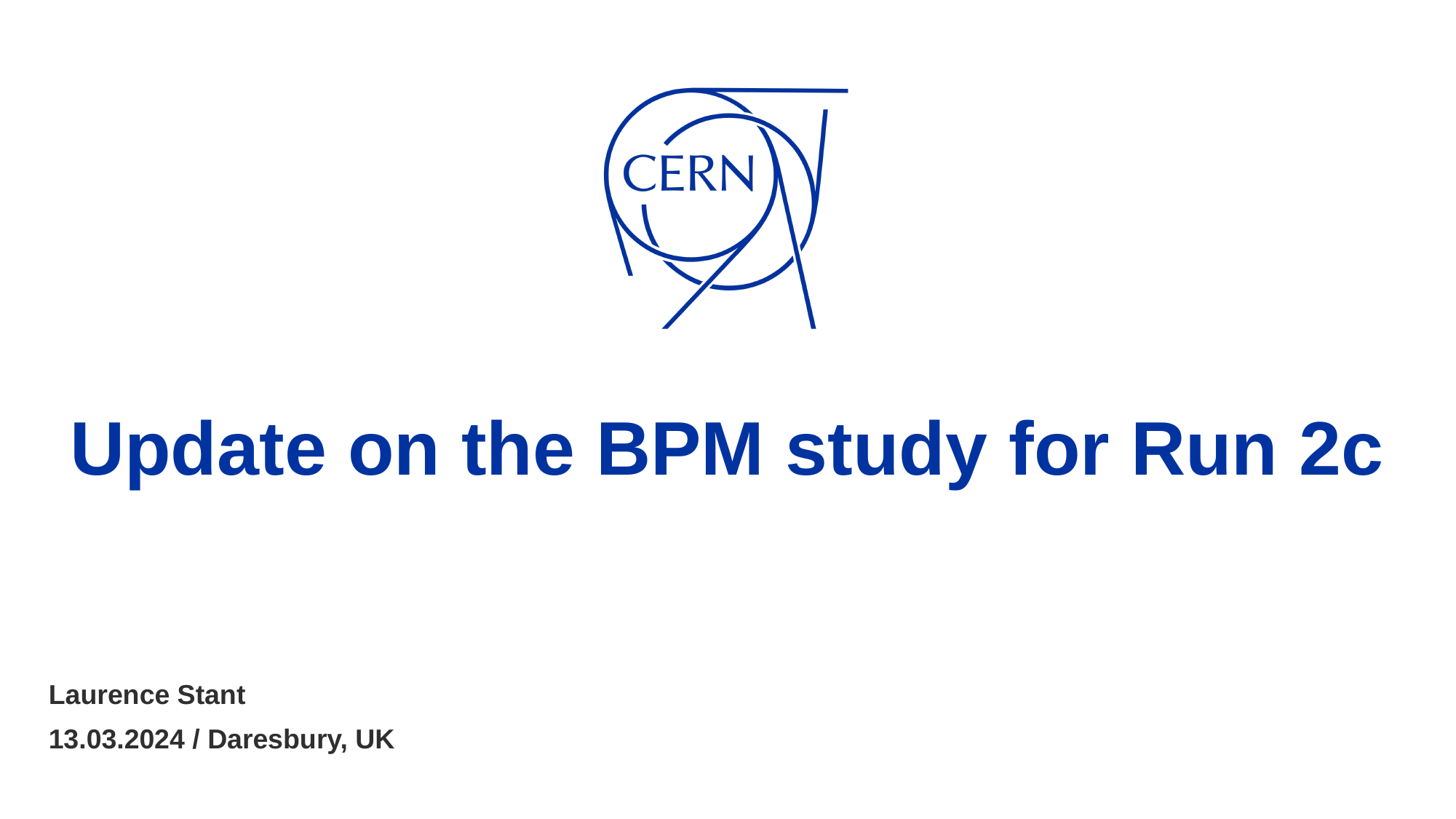

# Update on the BPM study for Run 2c
Laurence Stant
13.03.2024 / Daresbury, UK